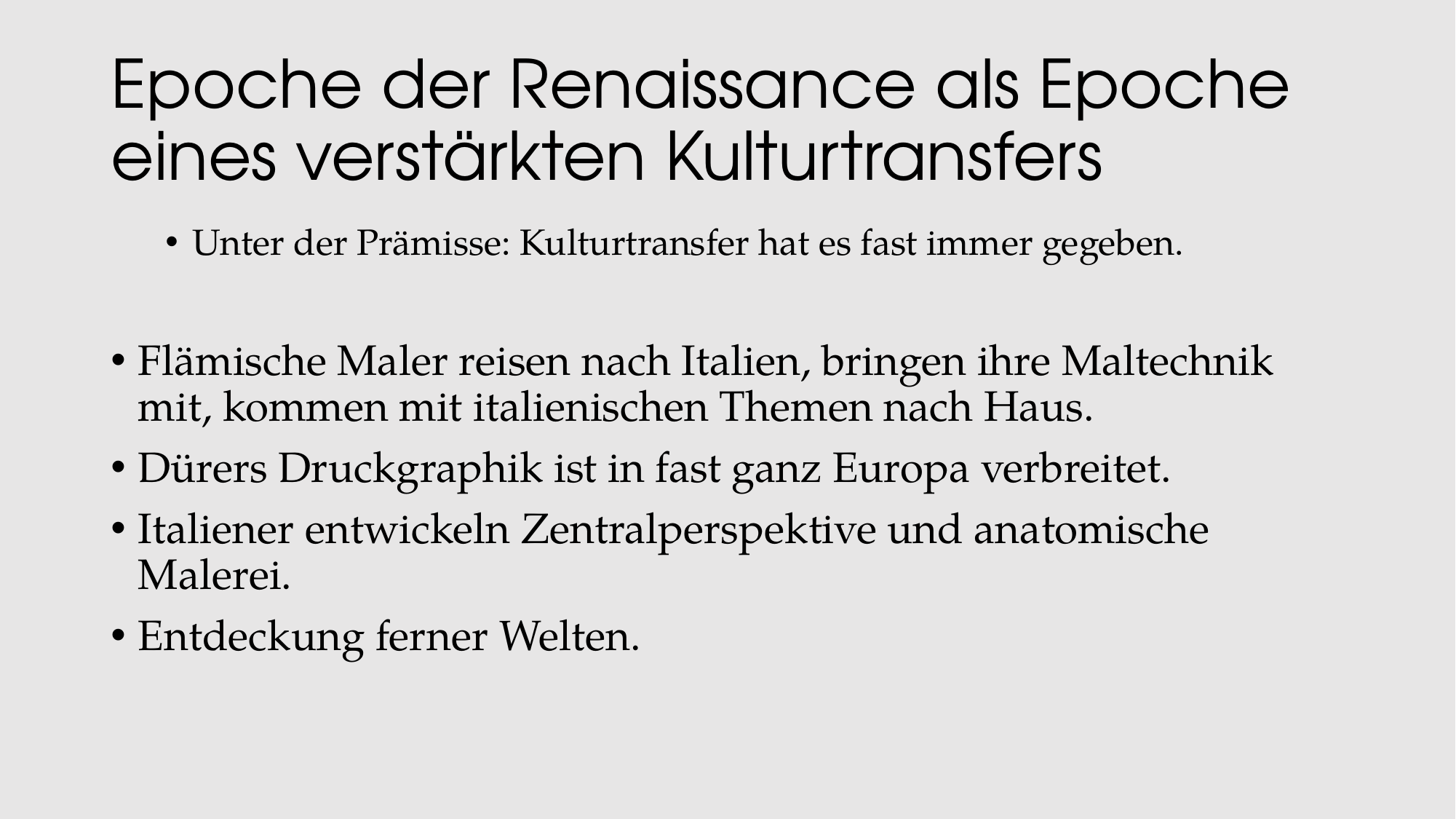

# Epoche der Renaissance als Epoche eines verstärkten Kulturtransfers
Unter der Prämisse: Kulturtransfer hat es fast immer gegeben.

Flämische Maler reisen nach Italien, bringen ihre Maltechnik mit, kommen mit italienischen Themen nach Haus.
Dürers Druckgraphik ist in fast ganz Europa verbreitet.
Italiener entwickeln Zentralperspektive und anatomische Malerei.
Entdeckung ferner Welten.